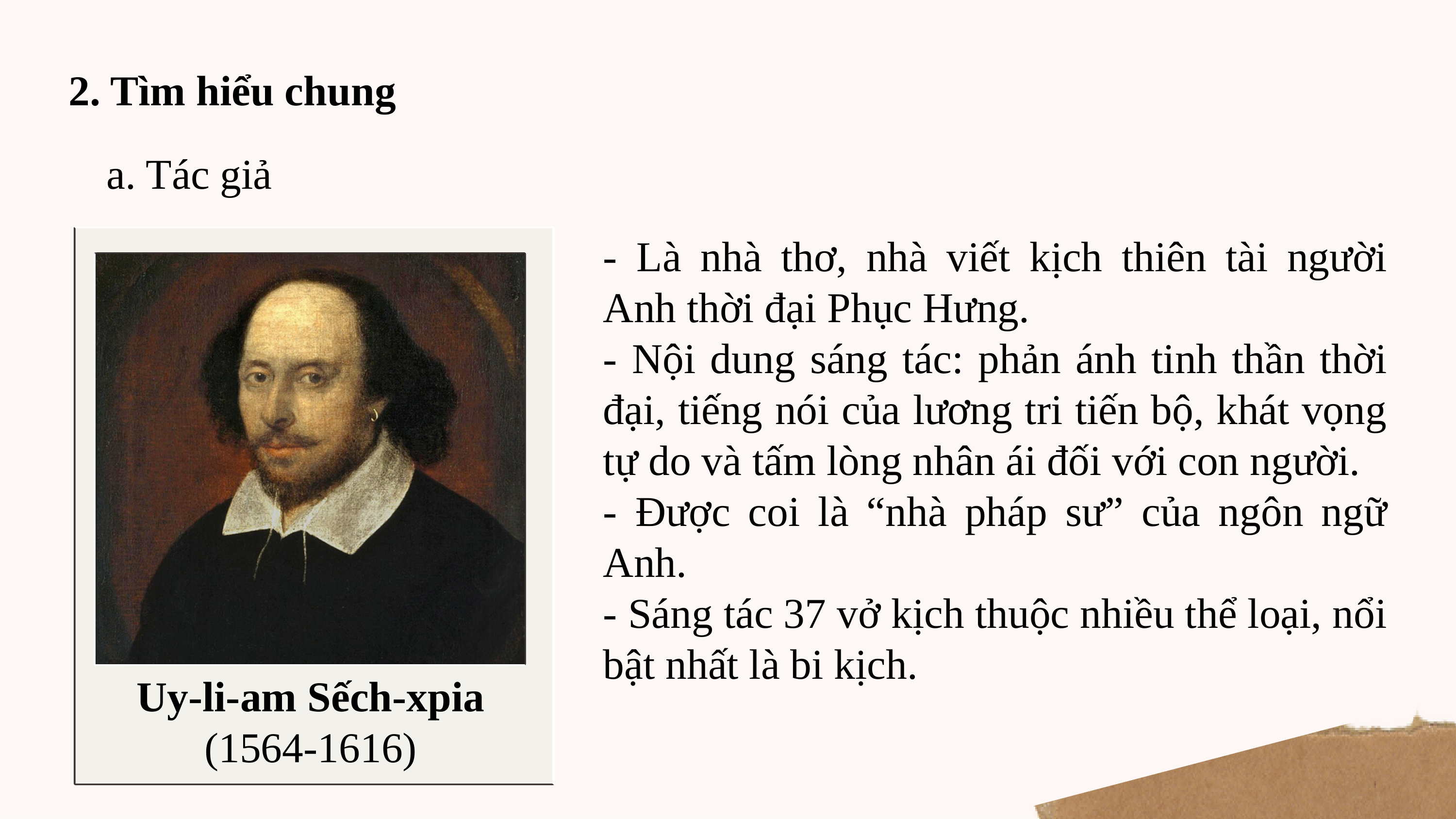

2. Tìm hiểu chung
a. Tác giả
- Là nhà thơ, nhà viết kịch thiên tài người Anh thời đại Phục Hưng.
- Nội dung sáng tác: phản ánh tinh thần thời đại, tiếng nói của lương tri tiến bộ, khát vọng tự do và tấm lòng nhân ái đối với con người.
- Được coi là “nhà pháp sư” của ngôn ngữ Anh.
- Sáng tác 37 vở kịch thuộc nhiều thể loại, nổi bật nhất là bi kịch.

Uy-li-am Sếch-xpia (1564-1616)